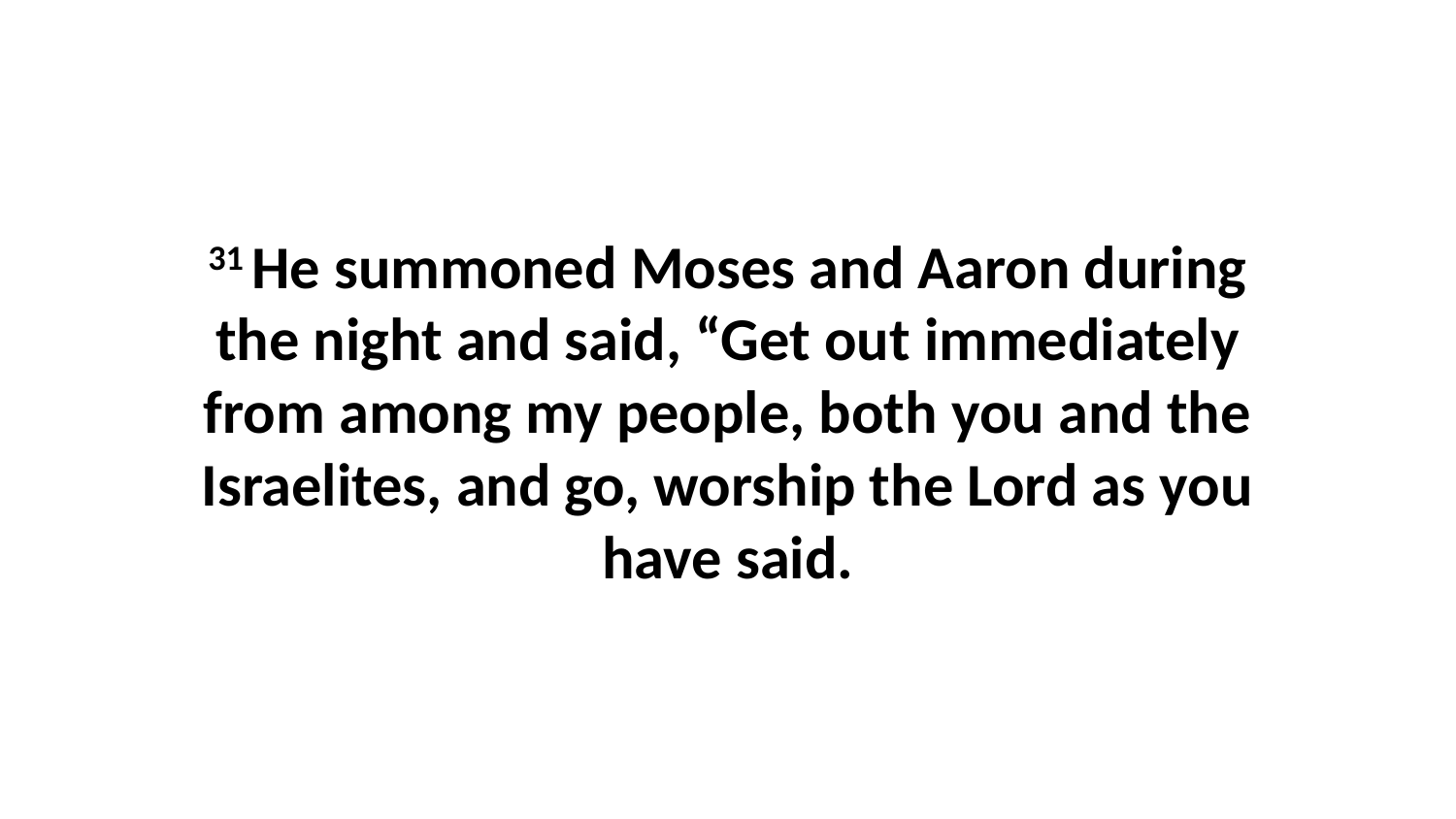

31 He summoned Moses and Aaron during the night and said, “Get out immediately from among my people, both you and the Israelites, and go, worship the Lord as you have said.